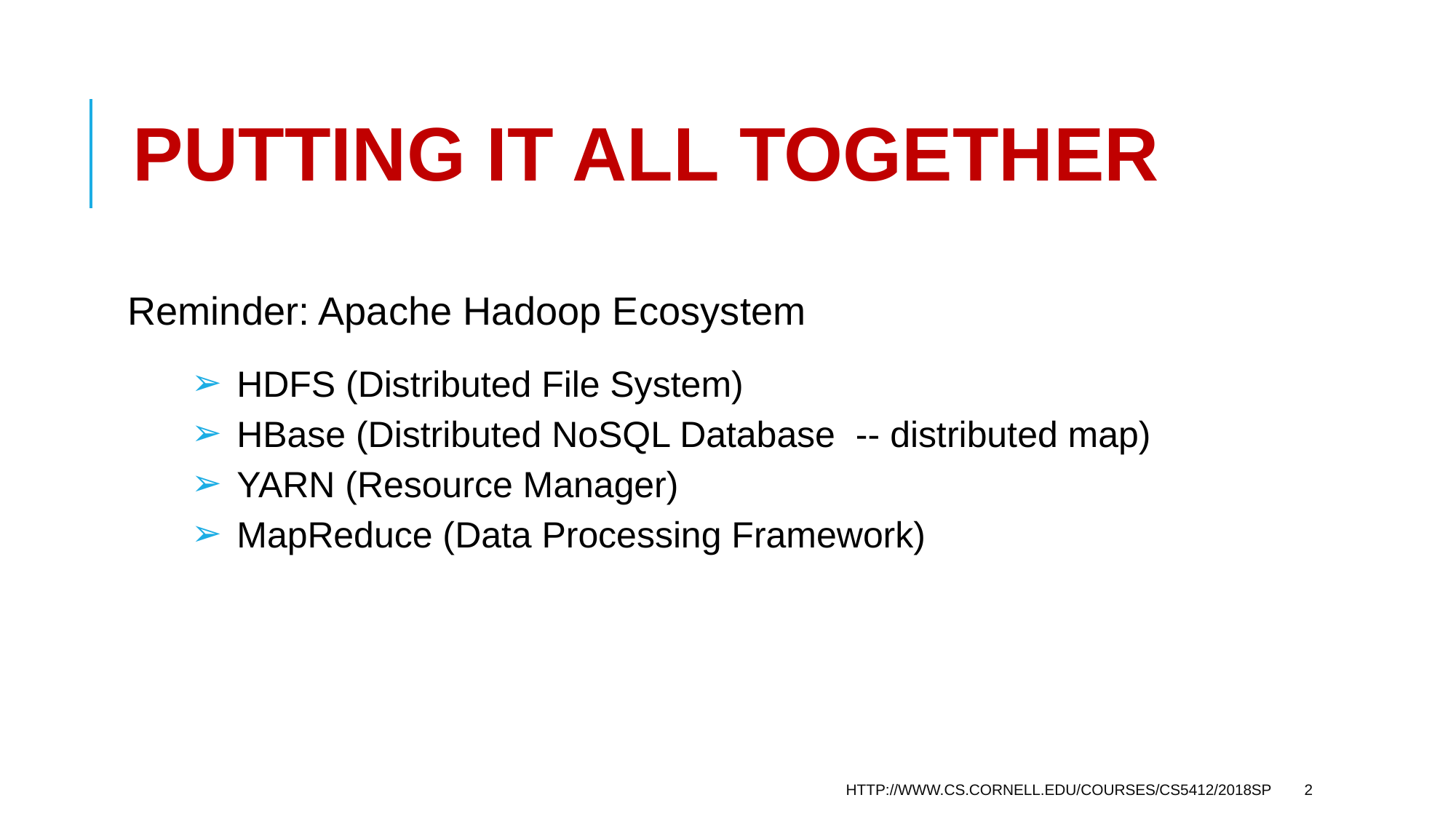

# PUTTING IT ALL TOGETHER
Reminder: Apache Hadoop Ecosystem
HDFS (Distributed File System)
HBase (Distributed NoSQL Database  -- distributed map)
YARN (Resource Manager)
MapReduce (Data Processing Framework)
HTTP://WWW.CS.CORNELL.EDU/COURSES/CS5412/2018SP
2